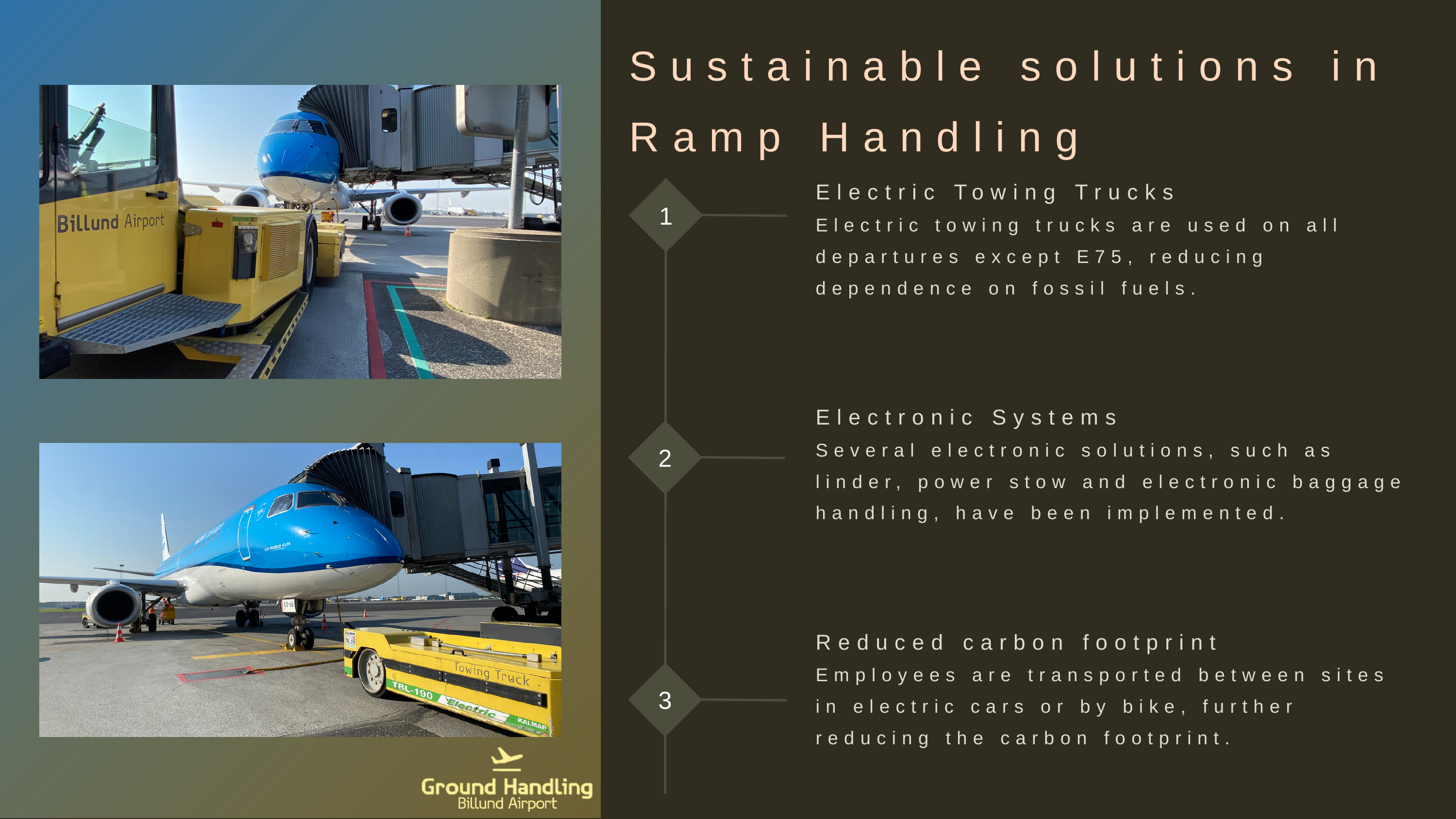

Sustainable solutions in Ramp Handling

Electric Towing Trucks
Electric towing trucks are used on all departures except E75, reducing dependence on fossil fuels.

Electronic Systems
Several electronic solutions, such as linder, power stow and electronic baggage handling, have been implemented.

Reduced carbon footprint
Employees are transported between sites in electric cars or by bike, further reducing the carbon footprint.

1

2

3